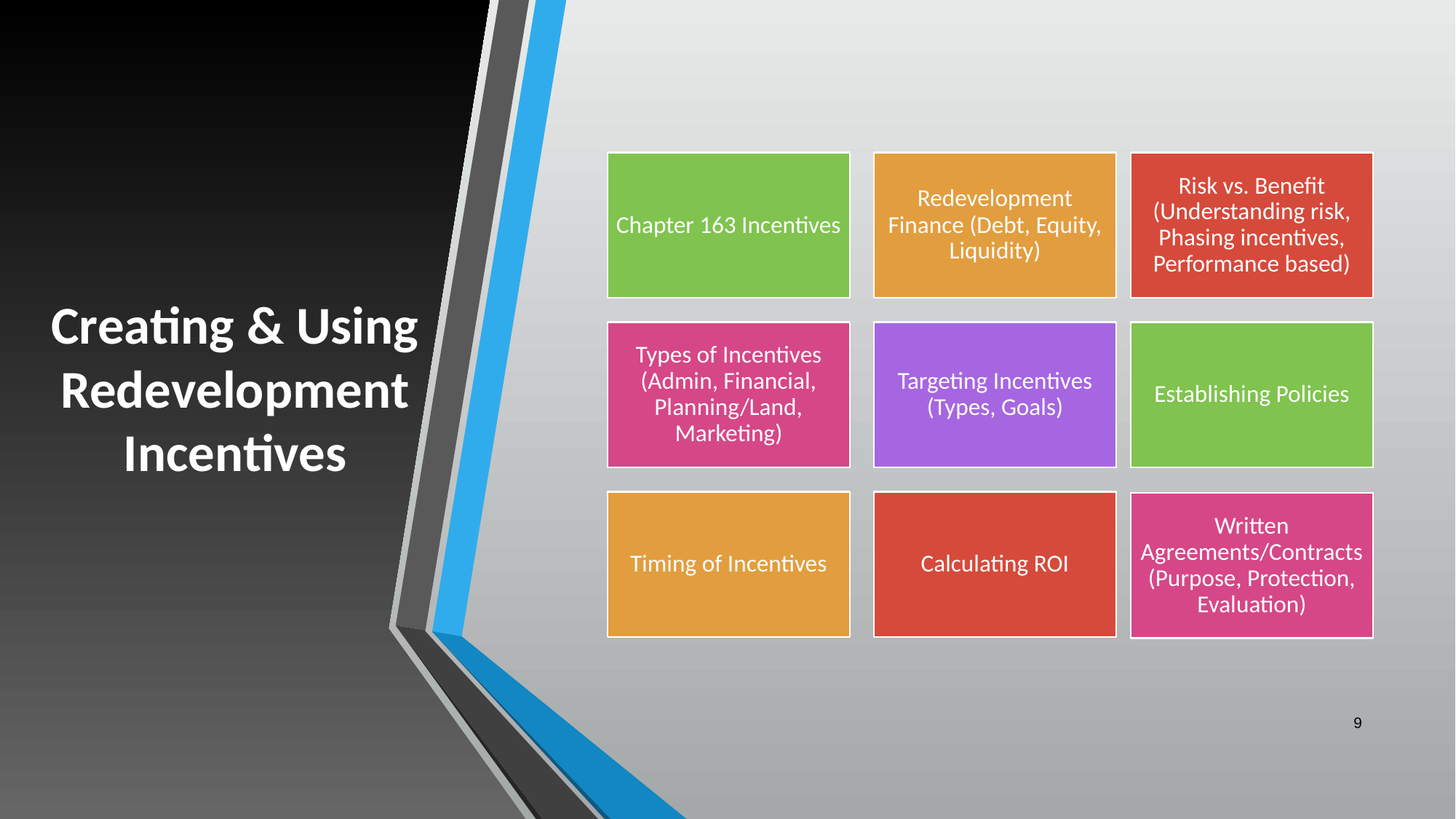

# Creating & Using Redevelopment Incentives
Chapter 163 Incentives
Redevelopment Finance (Debt, Equity, Liquidity)
Risk vs. Benefit (Understanding risk, Phasing incentives, Performance based)
Types of Incentives (Admin, Financial, Planning/Land, Marketing)
Targeting Incentives (Types, Goals)
Establishing Policies
Timing of Incentives
Calculating ROI
Written Agreements/Contracts (Purpose, Protection, Evaluation)
9